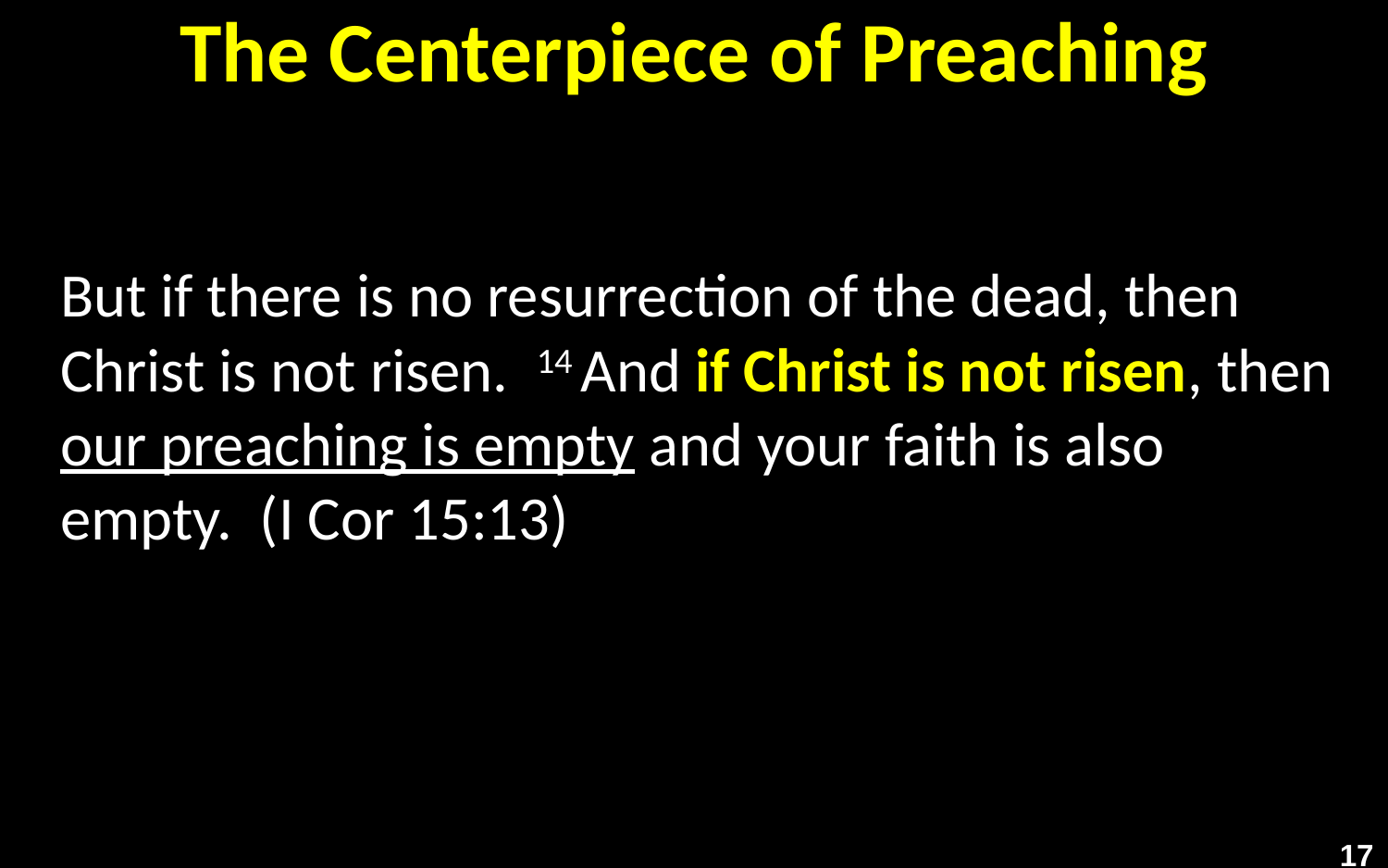

# The Centerpiece of Preaching
But if there is no resurrection of the dead, then Christ is not risen.  14 And if Christ is not risen, then our preaching is empty and your faith is also empty.  (I Cor 15:13)

17